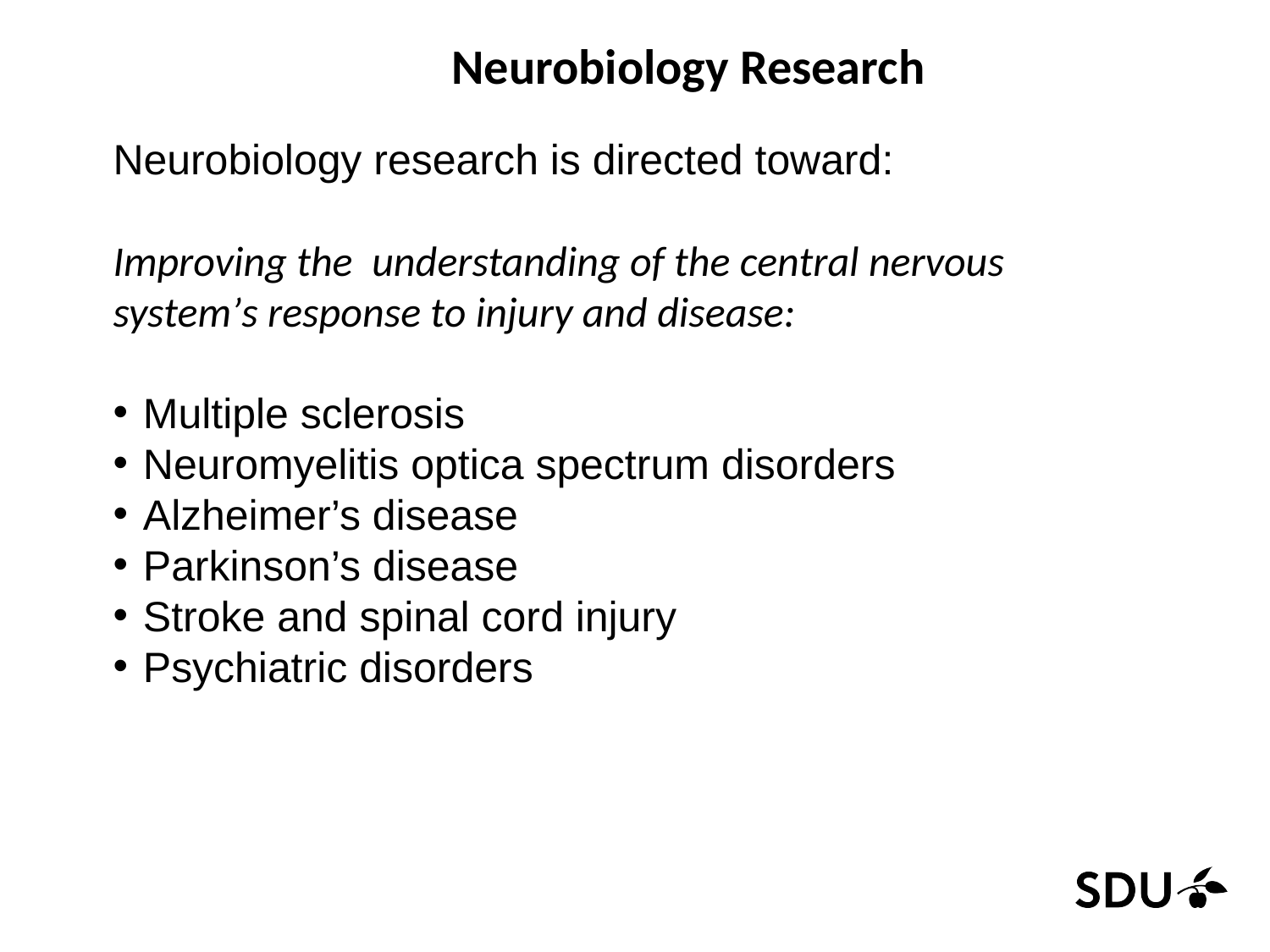

Neurobiology Research

Neurobiology research is directed toward:

Improving the  understanding of the central nervous system’s response to injury and disease:

Multiple sclerosis
Neuromyelitis optica spectrum disorders
Alzheimer’s disease
Parkinson’s disease
Stroke and spinal cord injury
Psychiatric disorders